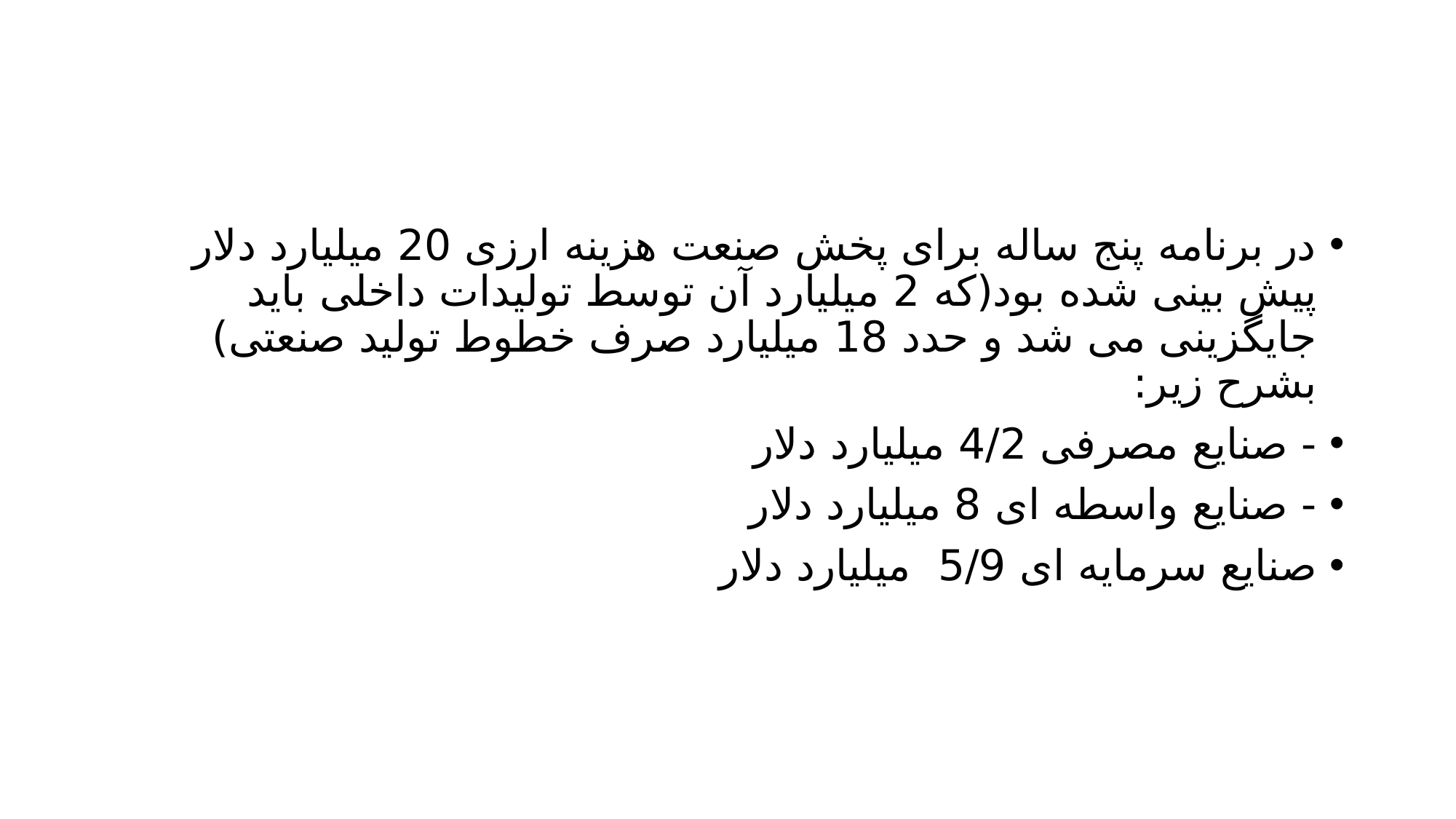

#
در برنامه پنج ساله برای پخش صنعت هزینه ارزی 20 میلیارد دلار پیش بینی شده بود(که 2 میلیارد آن توسط تولیدات داخلی باید جایگزینی می شد و حدد 18 میلیارد صرف خطوط تولید صنعتی) بشرح زیر:
- صنایع مصرفی 4/2 میلیارد دلار
- صنایع واسطه ای 8 میلیارد دلار
صنایع سرمایه ای 5/9  میلیارد دلار